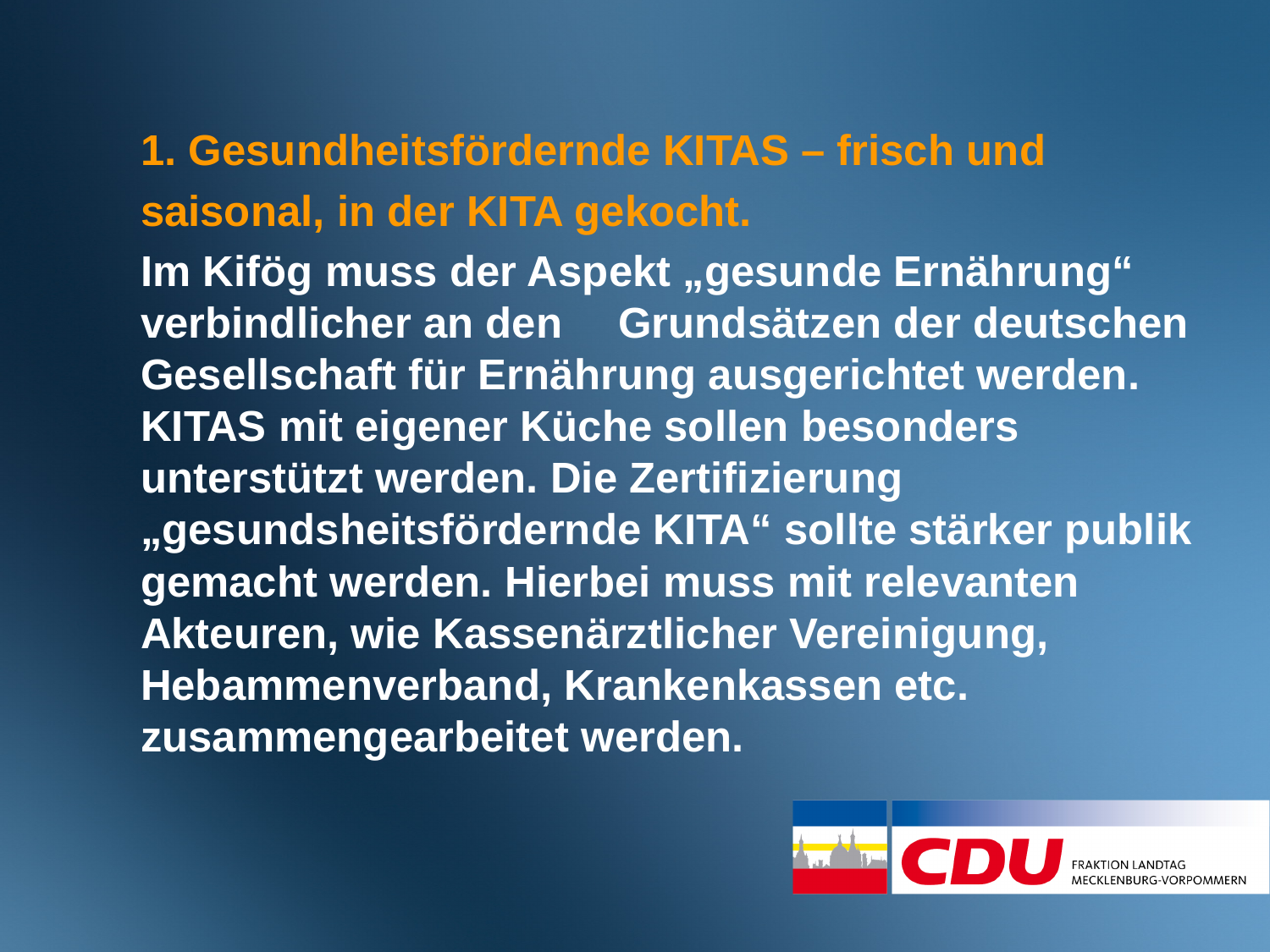

1. Gesundheitsfördernde KITAS – frisch und
saisonal, in der KITA gekocht.
Im Kifög muss der Aspekt „gesunde Ernährung“ verbindlicher an den 	Grundsätzen der deutschen Gesellschaft für Ernährung ausgerichtet werden. KITAS mit eigener Küche sollen besonders unterstützt werden. Die Zertifizierung „gesundsheitsfördernde KITA“ sollte stärker publik gemacht werden. Hierbei muss mit relevanten Akteuren, wie Kassenärztlicher Vereinigung, Hebammenverband, Krankenkassen etc. zusammengearbeitet werden.